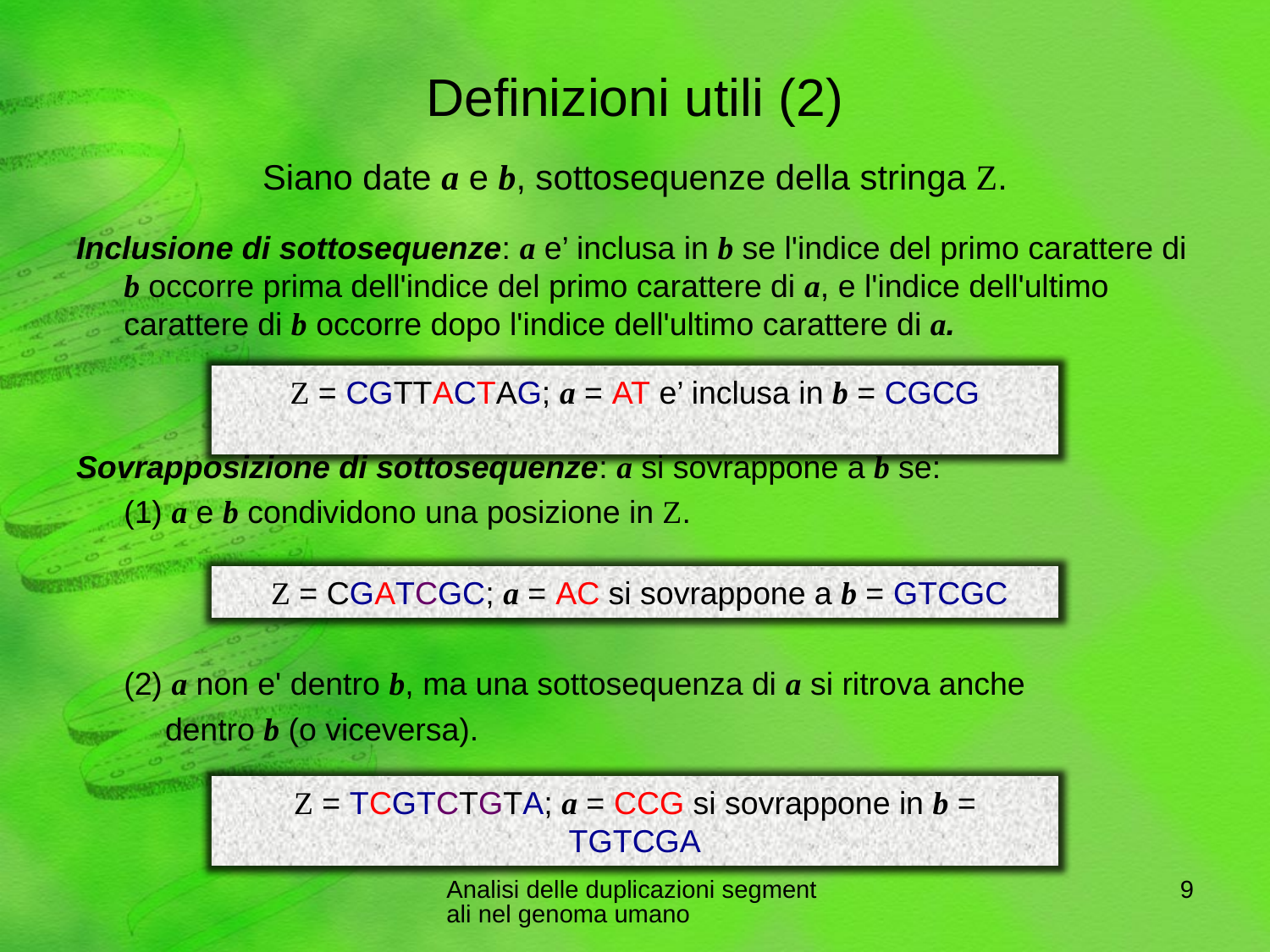

# Definizioni utili (2)
Siano date a e b, sottosequenze della stringa Z.

Inclusione di sottosequenze: a e’ inclusa in b se l'indice del primo carattere di b occorre prima dell'indice del primo carattere di a, e l'indice dell'ultimo carattere di b occorre dopo l'indice dell'ultimo carattere di a.

Sovrapposizione di sottosequenze: a si sovrappone a b se:
	(1) a e b condividono una posizione in Z.

	(2) a non e' dentro b, ma una sottosequenza di a si ritrova anche
          dentro b (o viceversa).
Z = CGTTACTAG; a = AT e’ inclusa in b = CGCG

 Z = CGATCGC; a = AC si sovrappone a b = GTCGC
Z = TCGTCTGTA; a = CCG si sovrappone in b = TGTCGA
Analisi delle duplicazioni segmentali nel genoma umano
9